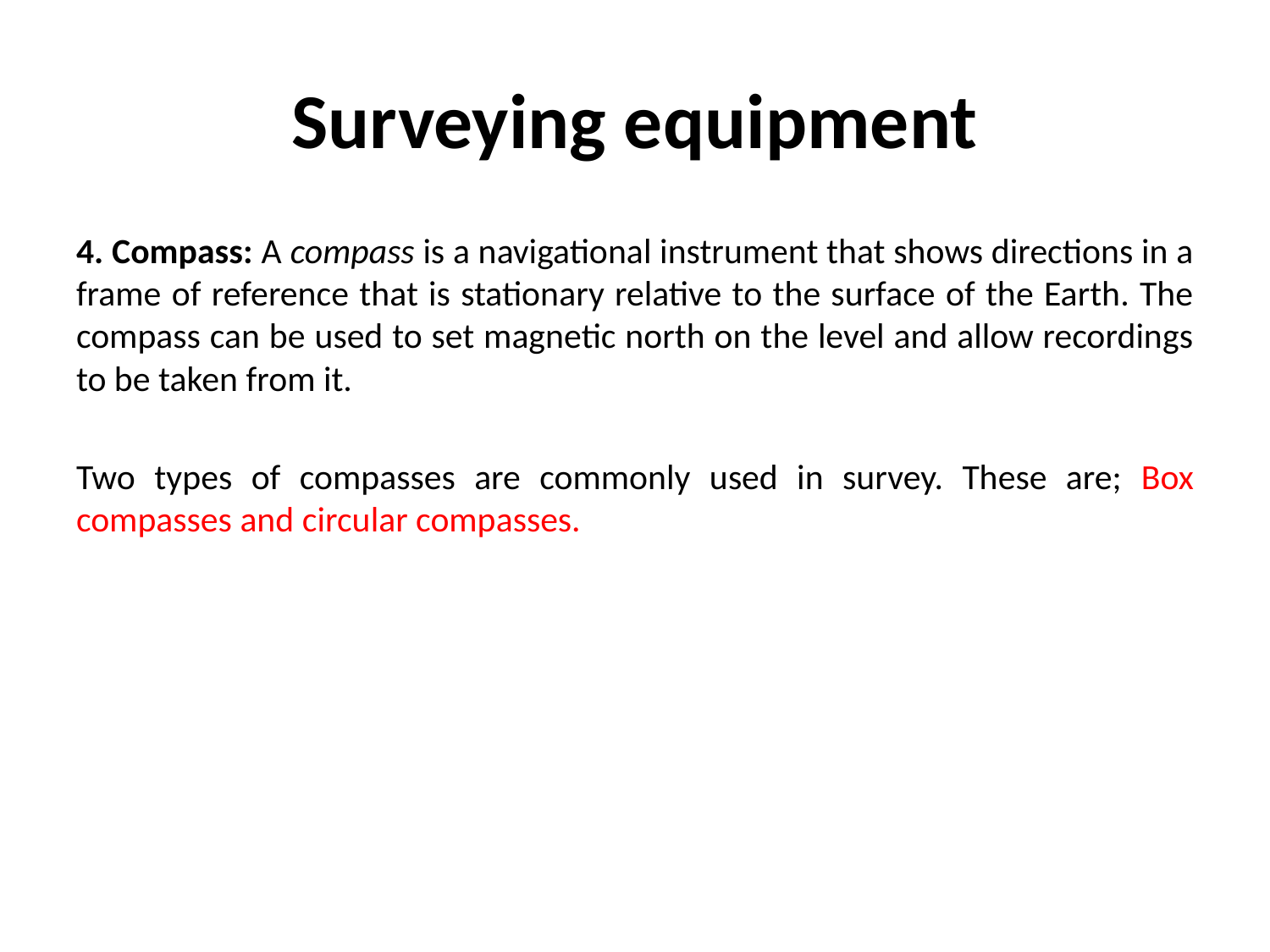

# Surveying equipment
4. Compass: A compass is a navigational instrument that shows directions in a frame of reference that is stationary relative to the surface of the Earth. The compass can be used to set magnetic north on the level and allow recordings to be taken from it.

Two types of compasses are commonly used in survey. These are; Box compasses and circular compasses.